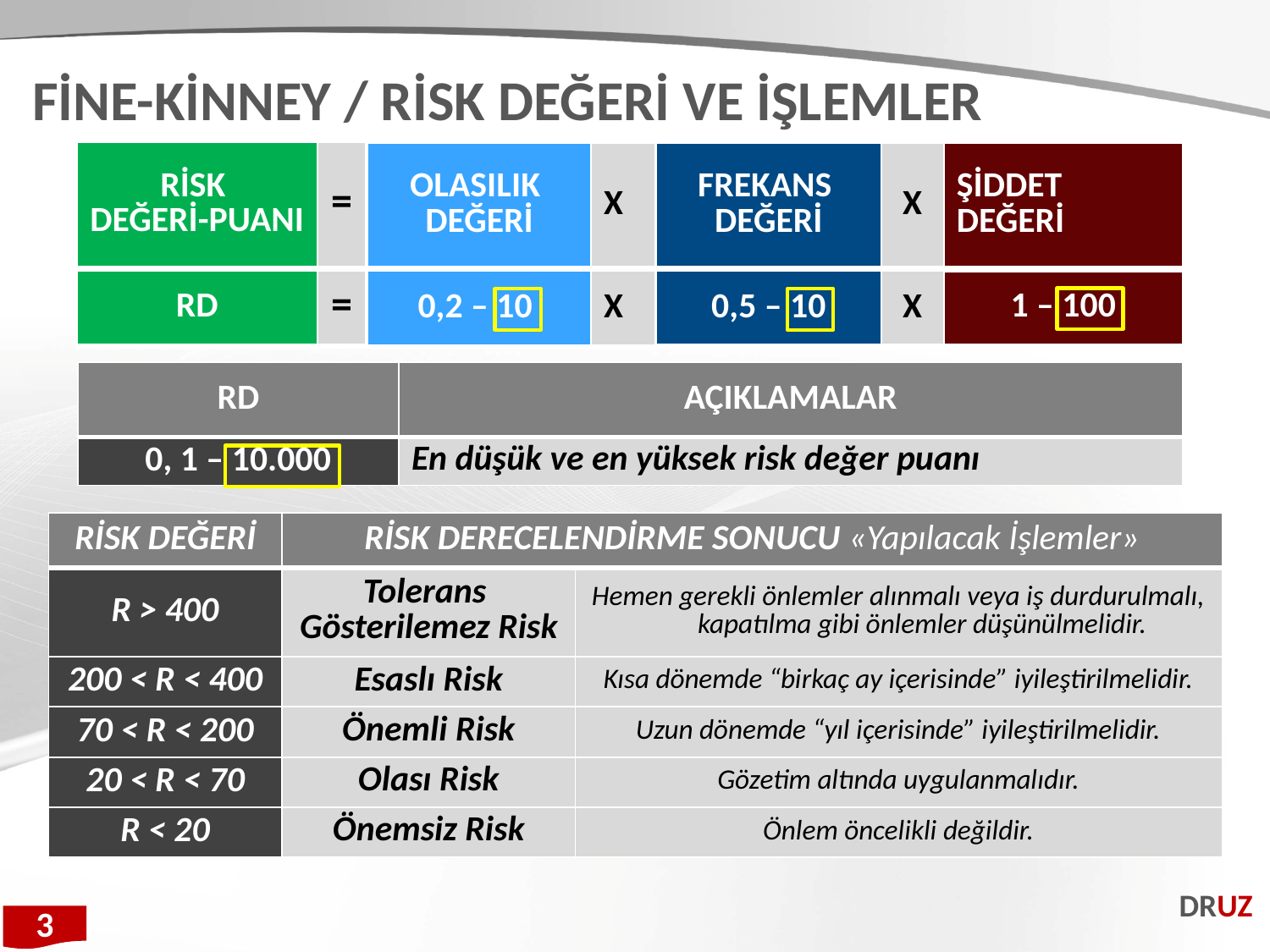

FİNE-KİNNEY / RİSK DEĞERİ VE İŞLEMLER
| RİSK DEĞERİ-PUANI | = |
| --- | --- |
| FREKANS DEĞERİ | X |
| --- | --- |
| OLASILIK DEĞERİ | X |
| --- | --- |
| ŞİDDET DEĞERİ |
| --- |
| RD | = |
| --- | --- |
| 0,5 – 10 | X |
| --- | --- |
| 0,2 – 10 | X |
| --- | --- |
| 1 – 100 |
| --- |

| RD | AÇIKLAMALAR |
| --- | --- |
| 0, 1 – 10.000 | En düşük ve en yüksek risk değer puanı |

| RİSK DEĞERİ | RİSK DERECELENDİRME SONUCU «Yapılacak İşlemler» |  |
| --- | --- | --- |
| R > 400 | Tolerans Gösterilemez Risk | Hemen gerekli önlemler alınmalı veya iş durdurulmalı, kapatılma gibi önlemler düşünülmelidir. |
| 200 < R < 400 | Esaslı Risk | Kısa dönemde “birkaç ay içerisinde” iyileştirilmelidir. |
| 70 < R < 200 | Önemli Risk | Uzun dönemde “yıl içerisinde” iyileştirilmelidir. |
| 20 < R < 70 | Olası Risk | Gözetim altında uygulanmalıdır. |
| R < 20 | Önemsiz Risk | Önlem öncelikli değildir. |
DRUZ

3